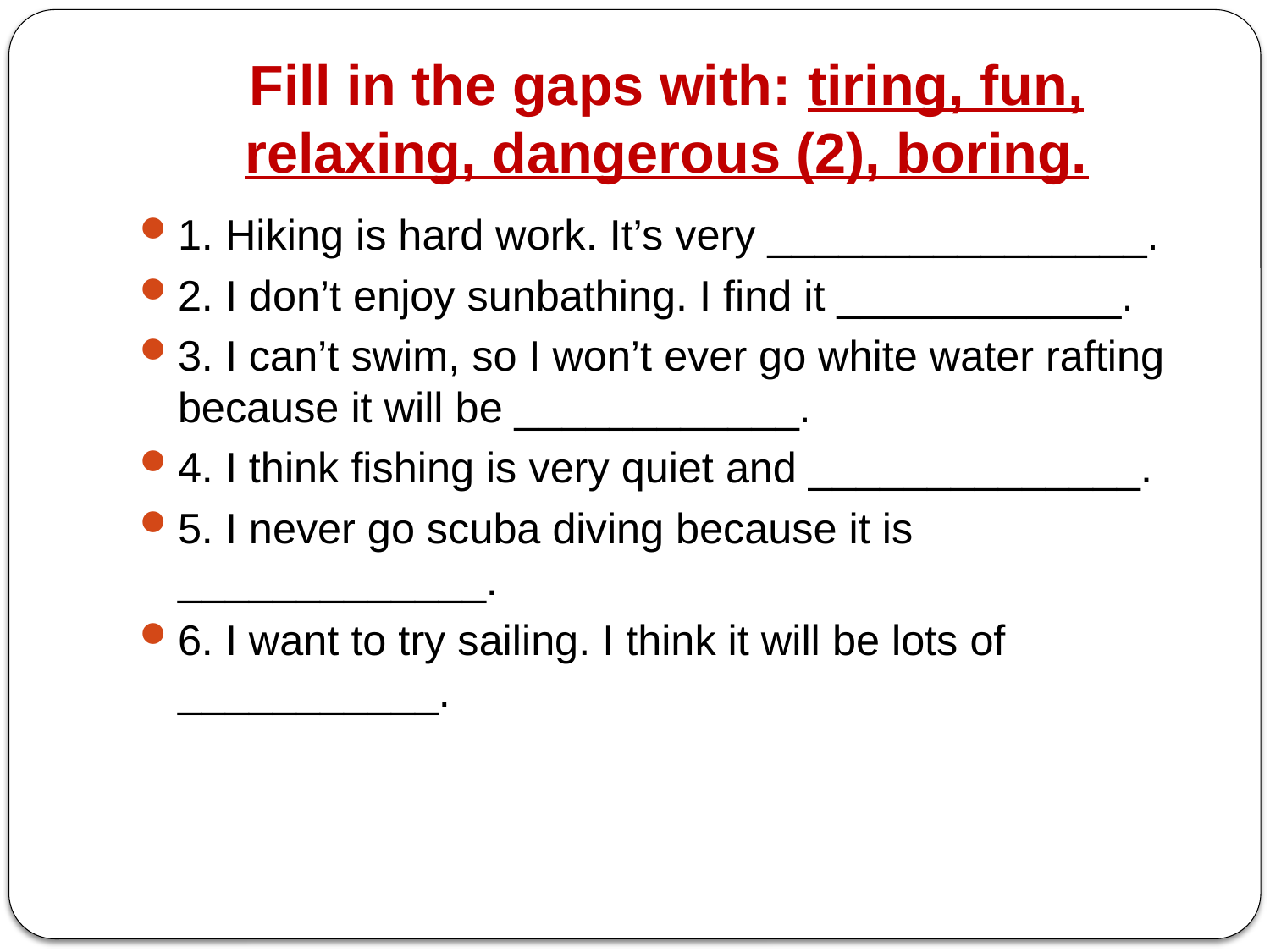

# Fill in the gaps with: tiring, fun, relaxing, dangerous (2), boring.
1. Hiking is hard work. It’s very ________________.
2. I don’t enjoy sunbathing. I find it ____________.
3. I can’t swim, so I won’t ever go white water rafting because it will be ____________.
4. I think fishing is very quiet and ______________.
5. I never go scuba diving because it is _____________.
6. I want to try sailing. I think it will be lots of ___________.